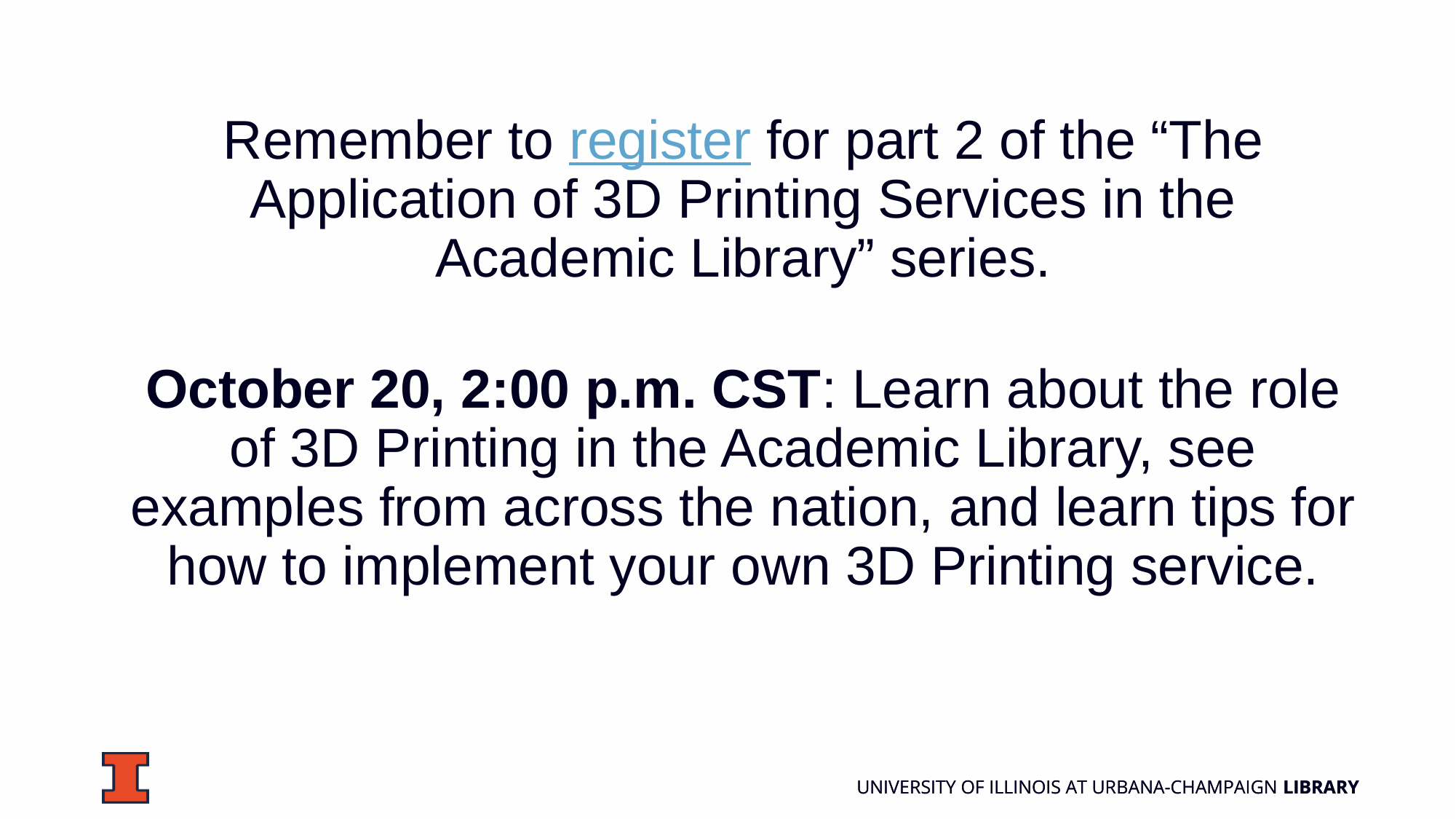

Remember to register for part 2 of the “The Application of 3D Printing Services in the Academic Library” series.

October 20, 2:00 p.m. CST: Learn about the role of 3D Printing in the Academic Library, see examples from across the nation, and learn tips for how to implement your own 3D Printing service.